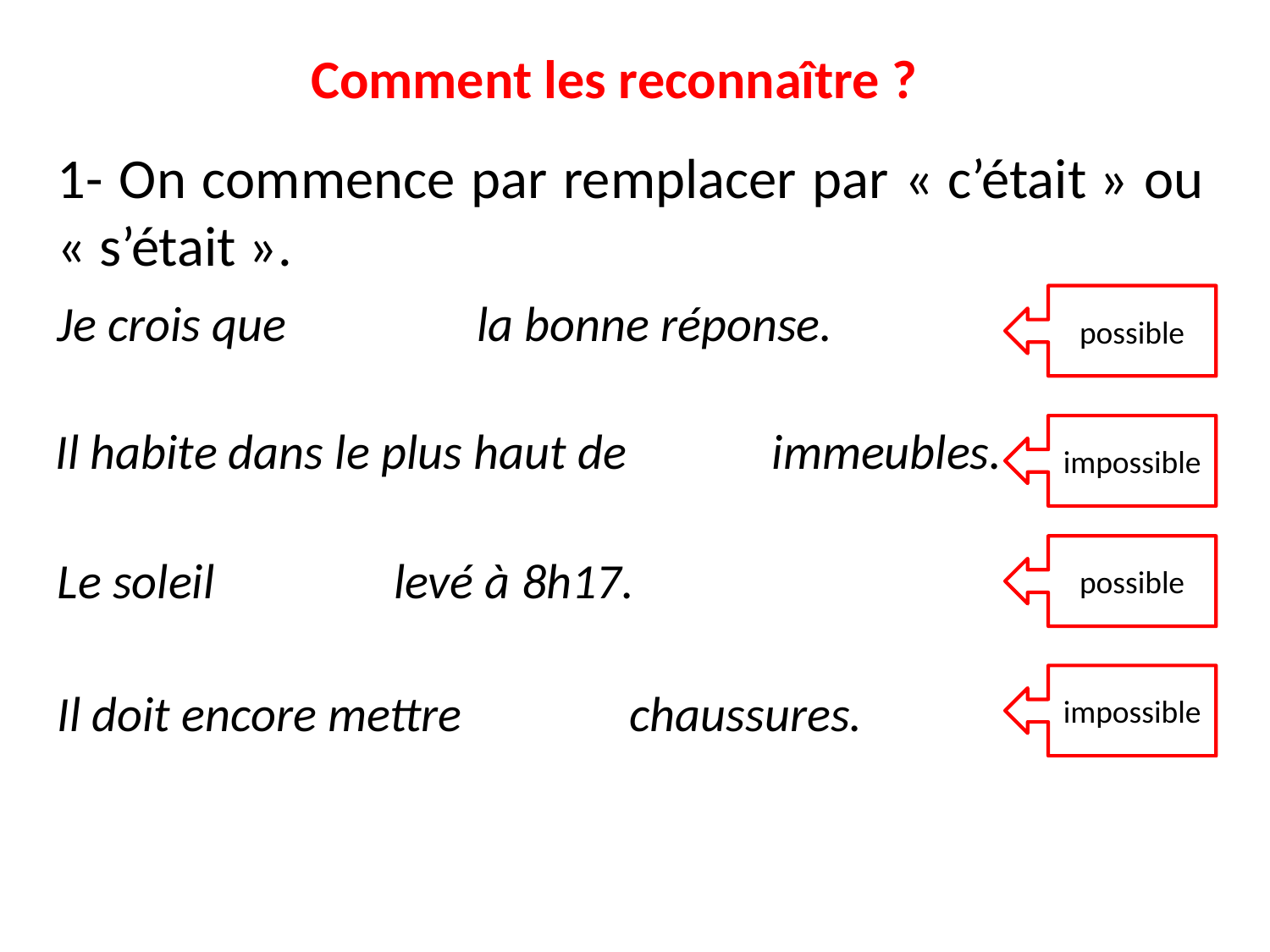

# Comment les reconnaître ?
1- On commence par remplacer par « c’était » ou « s’était ».
Je crois que                 la bonne réponse.
possible
Il habite dans le plus haut de             immeubles.
impossible
possible
Le soleil                levé à 8h17.
impossible
Il doit encore mettre               chaussures.